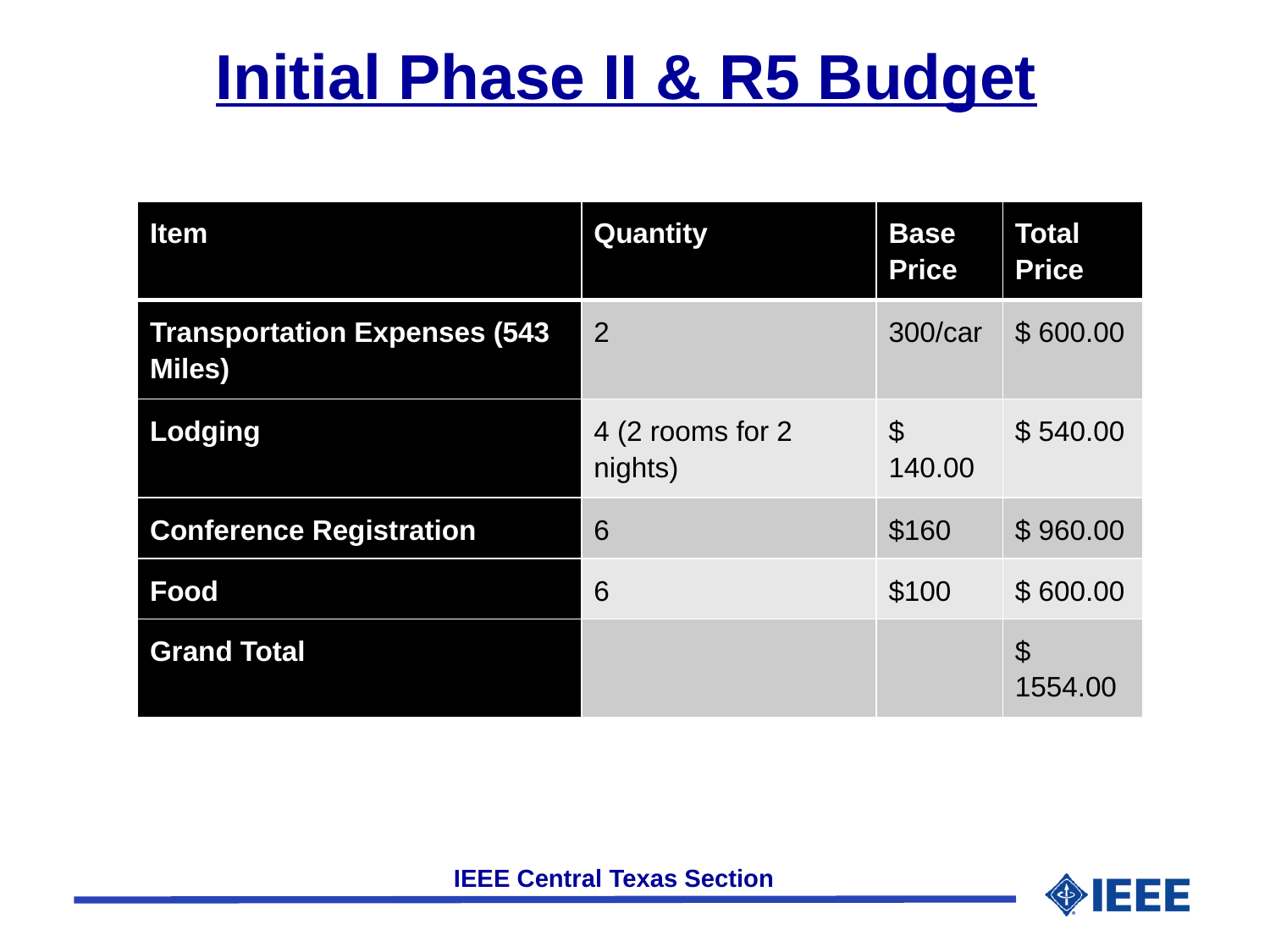

# Initial Phase II & R5 Budget
| Item | Quantity | Base Price | Total Price |
| --- | --- | --- | --- |
| Transportation Expenses (543 Miles) | 2 | 300/car | $ 600.00 |
| Lodging | 4 (2 rooms for 2 nights) | $ 140.00 | $ 540.00 |
| Conference Registration | 6 | $160 | $ 960.00 |
| Food | 6 | $100 | $ 600.00 |
| Grand Total |  |  | $ 1554.00 |